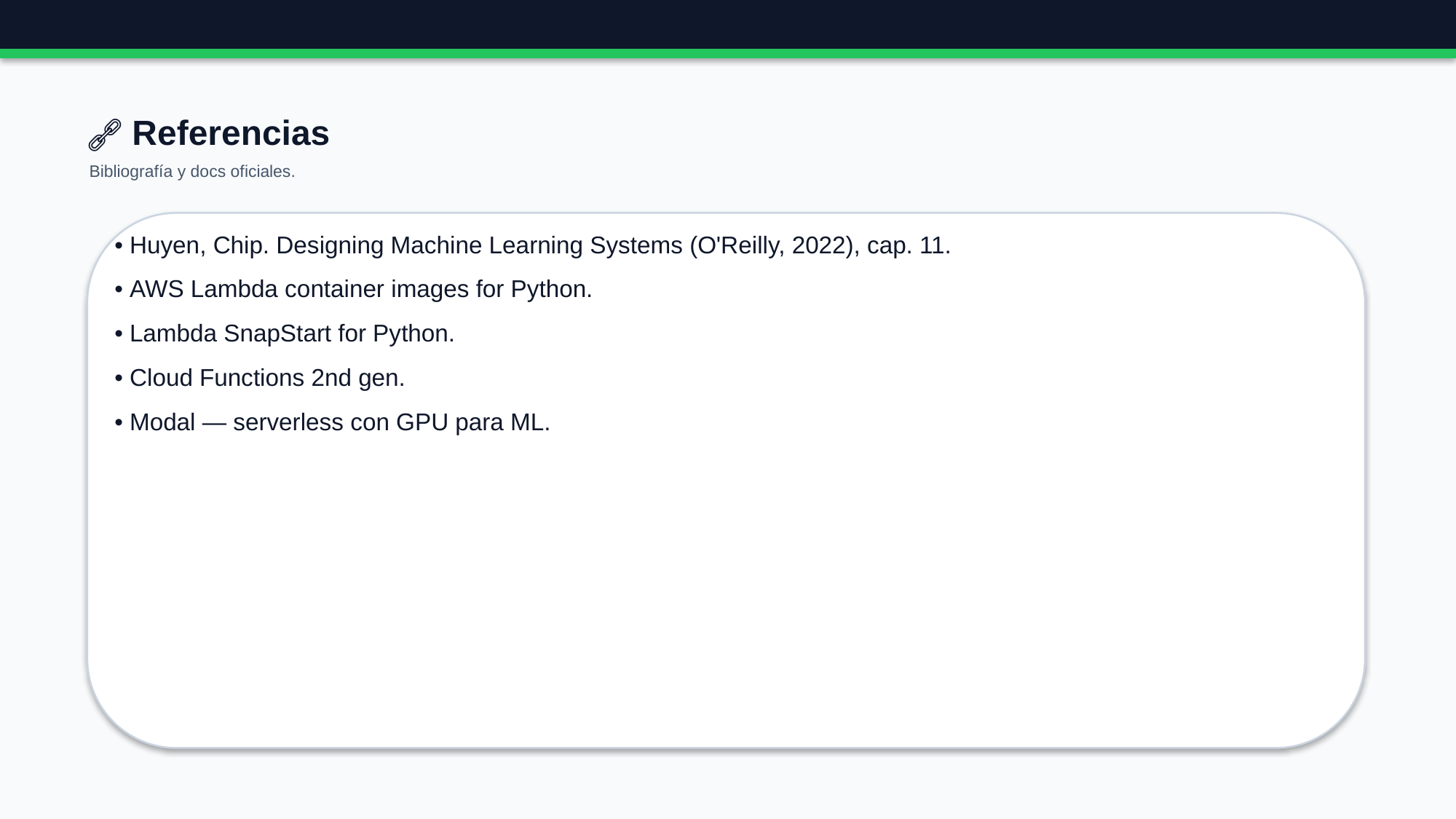

🔗 Referencias
Bibliografía y docs oficiales.

• Huyen, Chip. Designing Machine Learning Systems (O'Reilly, 2022), cap. 11.
• AWS Lambda container images for Python.
• Lambda SnapStart for Python.
• Cloud Functions 2nd gen.
• Modal — serverless con GPU para ML.